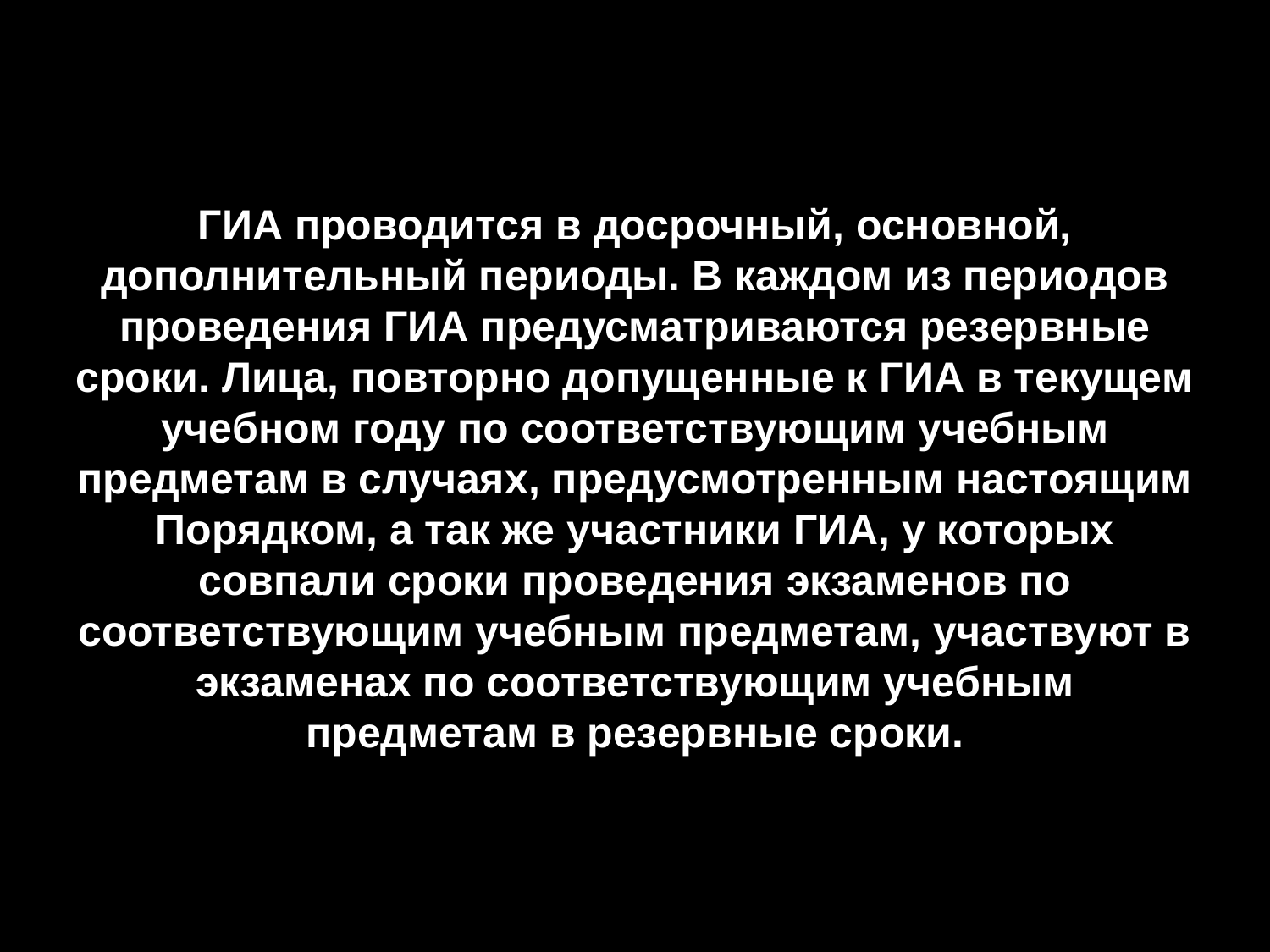

# ГИА проводится в досрочный, основной, дополнительный периоды. В каждом из периодов проведения ГИА предусматриваются резервные сроки. Лица, повторно допущенные к ГИА в текущем учебном году по соответствующим учебным предметам в случаях, предусмотренным настоящим Порядком, а так же участники ГИА, у которых совпали сроки проведения экзаменов по соответствующим учебным предметам, участвуют в экзаменах по соответствующим учебным предметам в резервные сроки.